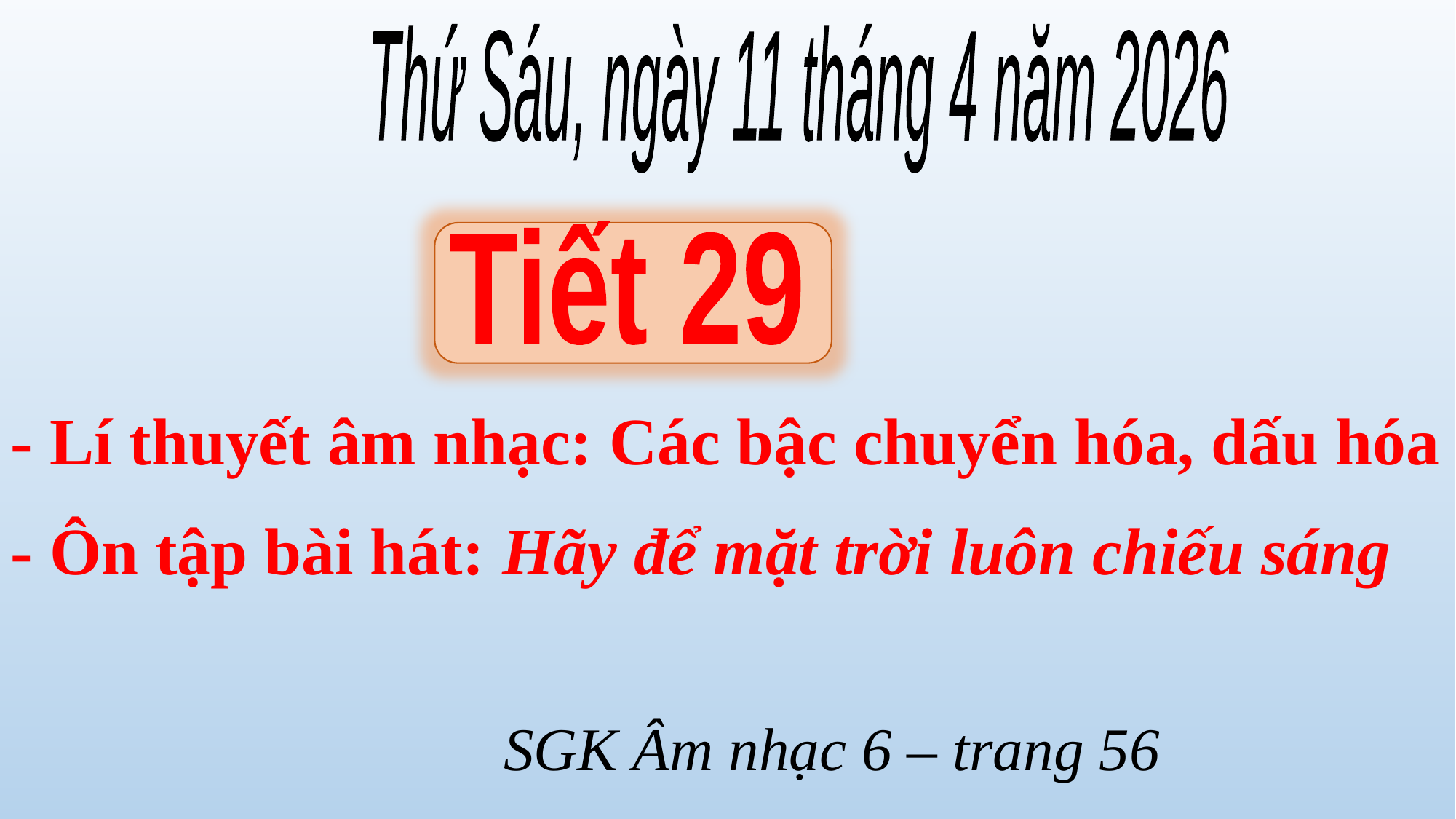

Thứ Sáu, ngày 11 tháng 4 năm 2026
Tiết 29

- Lí thuyết âm nhạc: Các bậc chuyển hóa, dấu hóa
- Ôn tập bài hát: Hãy để mặt trời luôn chiếu sáng
SGK Âm nhạc 6 – trang 56